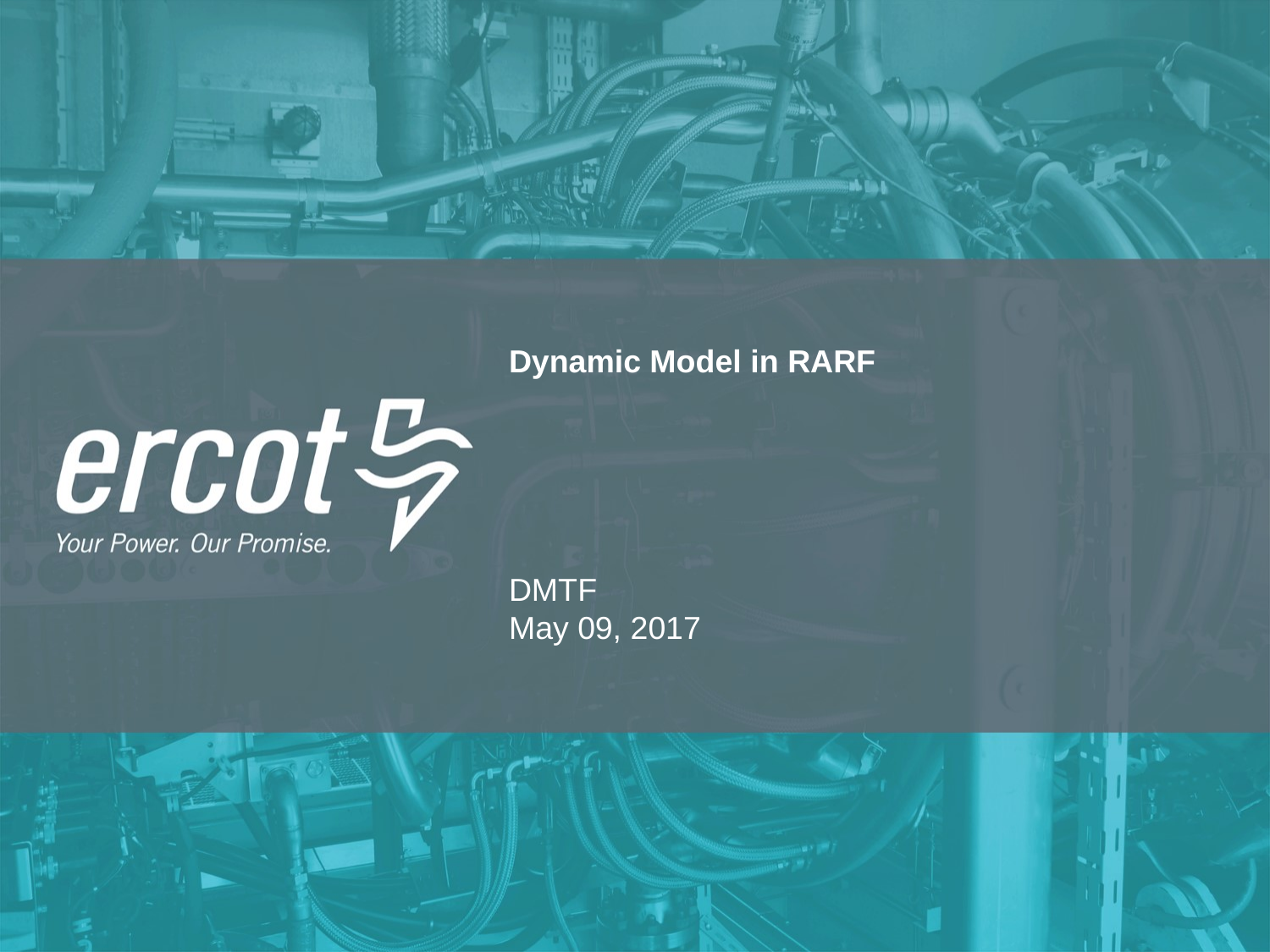

Dynamic Model in RARF

DMTF
May 09, 2017